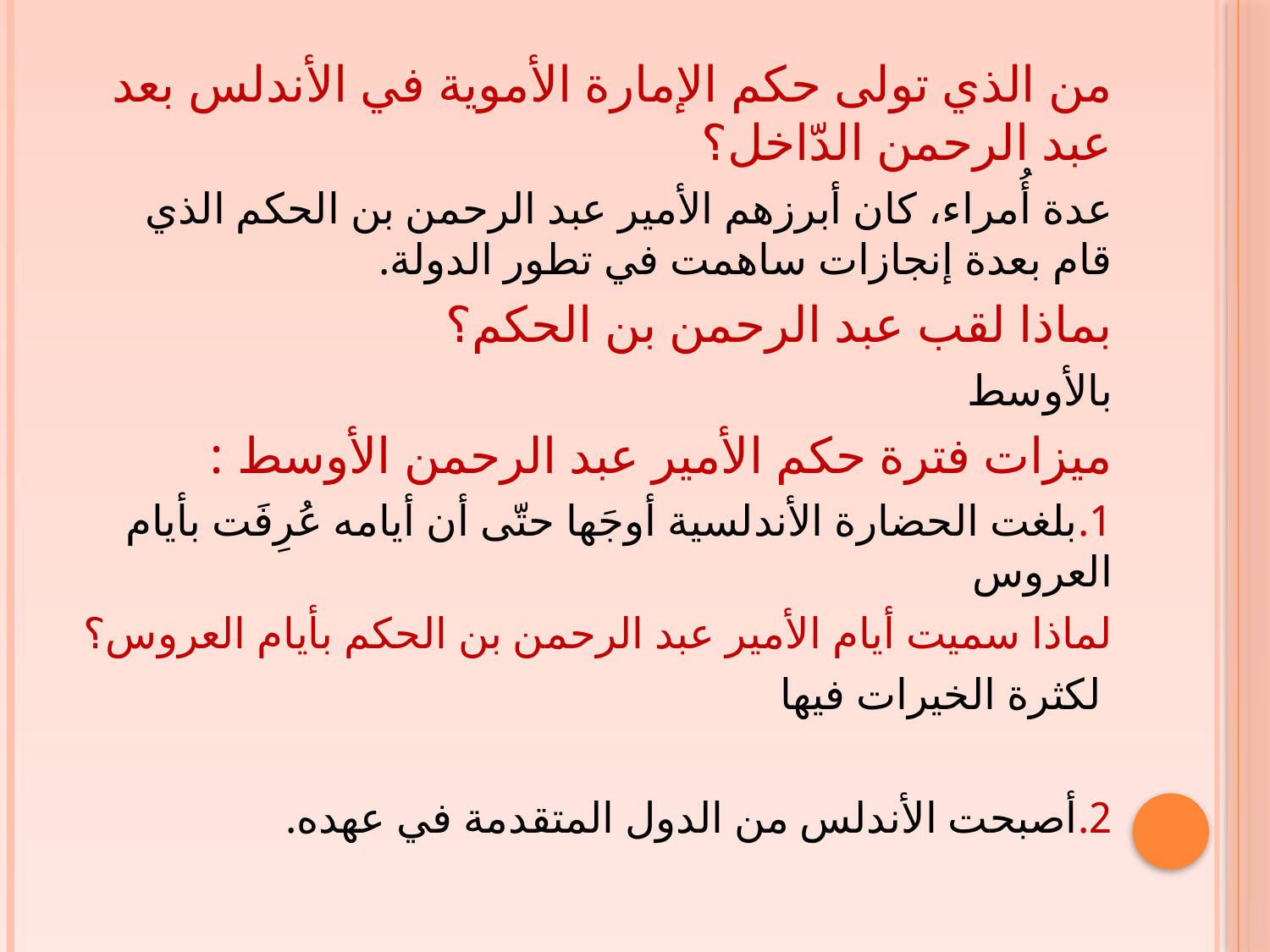

من الذي تولى حكم الإمارة الأموية في الأندلس بعد عبد الرحمن الدّاخل؟
عدة أُمراء، كان أبرزهم الأمير عبد الرحمن بن الحكم الذي قام بعدة إنجازات ساهمت في تطور الدولة.
بماذا لقب عبد الرحمن بن الحكم؟
بالأوسط
ميزات فترة حكم الأمير عبد الرحمن الأوسط :
1.بلغت الحضارة الأندلسية أوجَها حتّى أن أيامه عُرِفَت بأيام العروس
لماذا سميت أيام الأمير عبد الرحمن بن الحكم بأيام العروس؟
 لكثرة الخيرات فيها

2.أصبحت الأندلس من الدول المتقدمة في عهده.